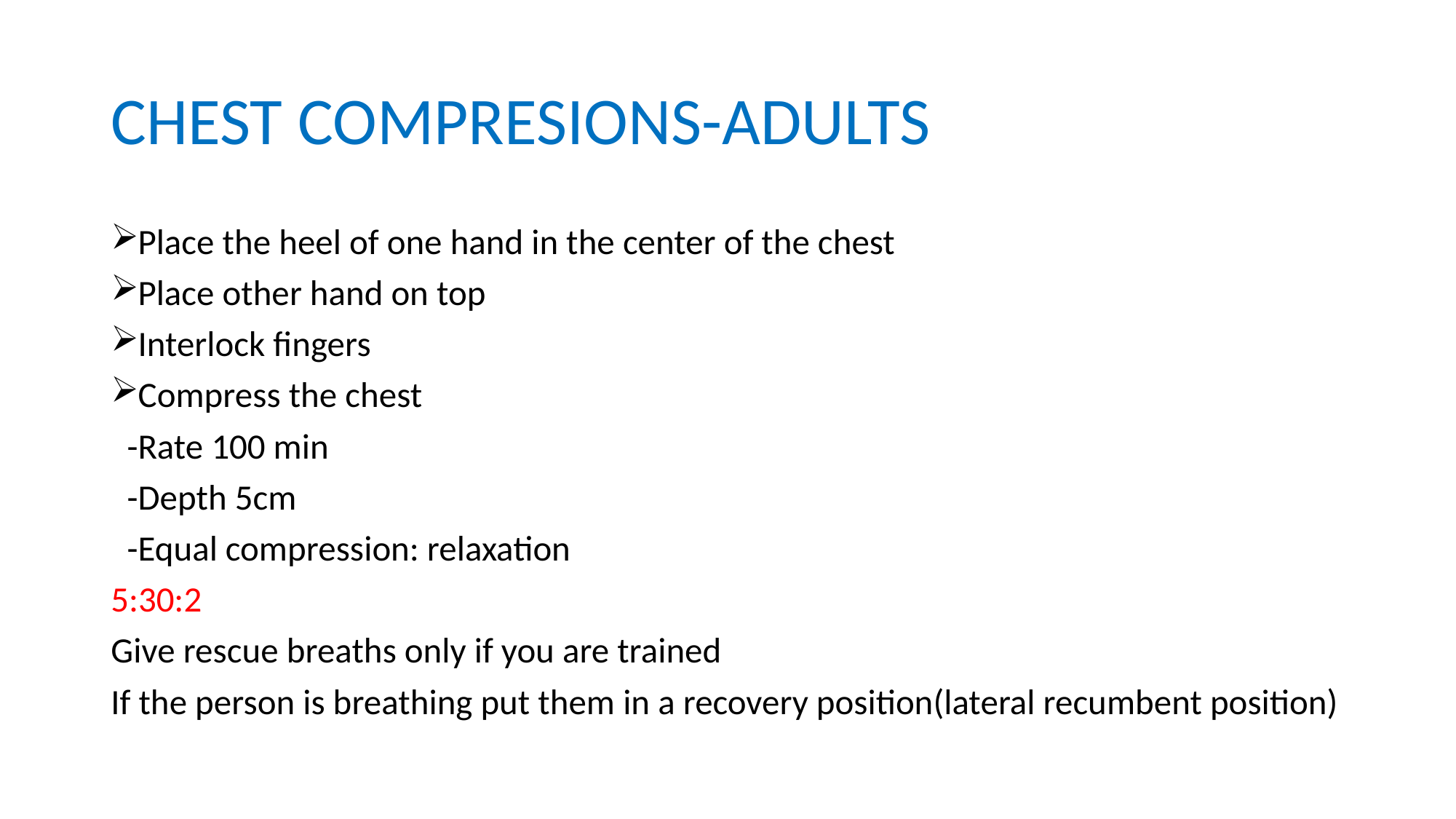

# CHEST COMPRESIONS-ADULTS
Place the heel of one hand in the center of the chest
Place other hand on top
Interlock fingers
Compress the chest
  -Rate 100 min
  -Depth 5cm
  -Equal compression: relaxation
5:30:2
Give rescue breaths only if you are trained
If the person is breathing put them in a recovery position(lateral recumbent position)